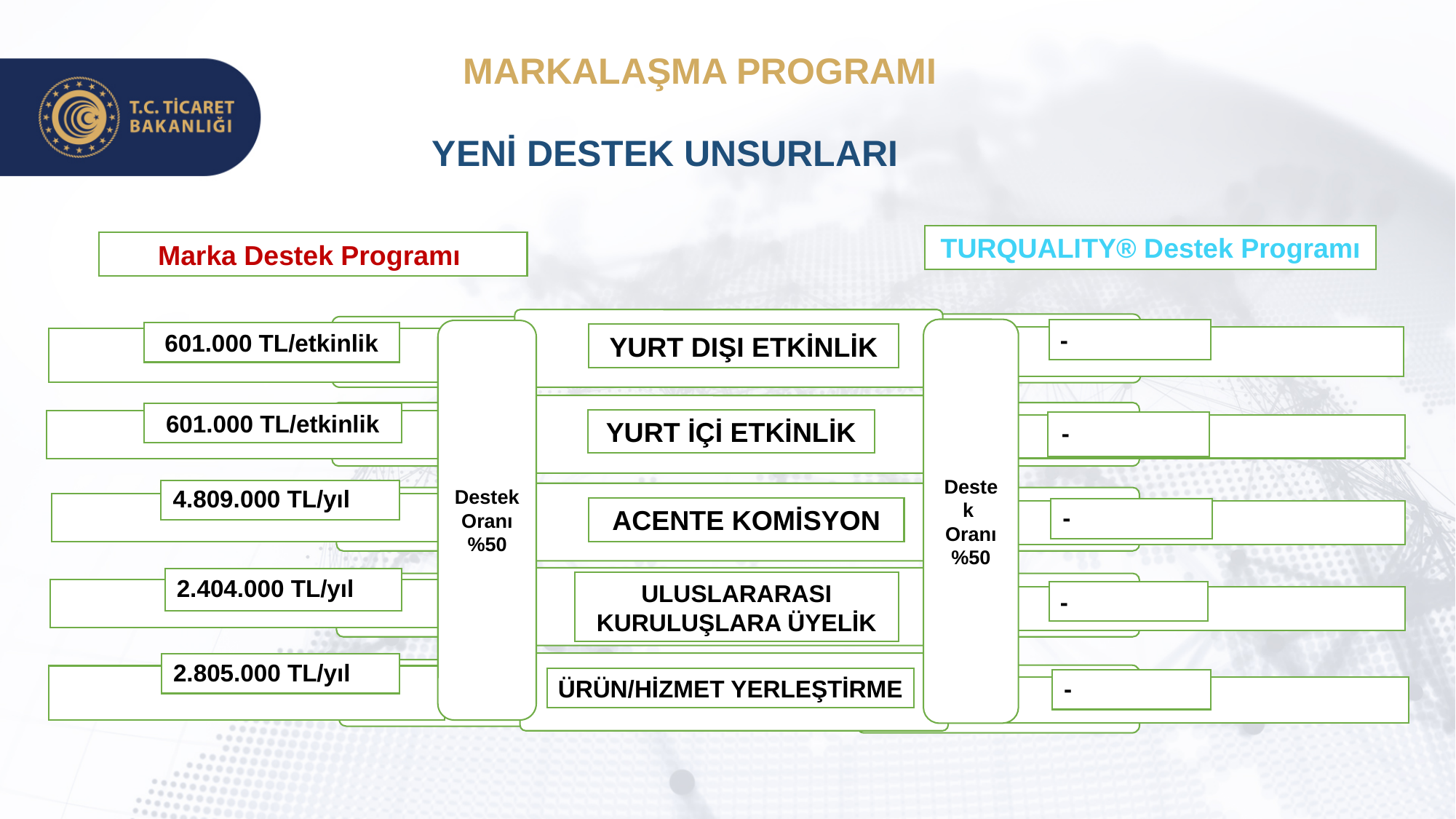

MARKALAŞMA PROGRAMI
YENİ DESTEK UNSURLARI
TURQUALITY® Destek Programı
Marka Destek Programı

Destek
Oranı
%50
Destek
Oranı
%50
YURT DIŞI ETKİNLİK
601.000 TL/etkinlik
YURT İÇİ ETKİNLİK
-
4.809.000 TL/yıl
ACENTE KOMİSYON
-
2.404.000 TL/yıl
ULUSLARARASI KURULUŞLARA ÜYELİK
-
2.805.000 TL/yıl
ÜRÜN/HİZMET YERLEŞTİRME
-

-
601.000 TL/etkinlik